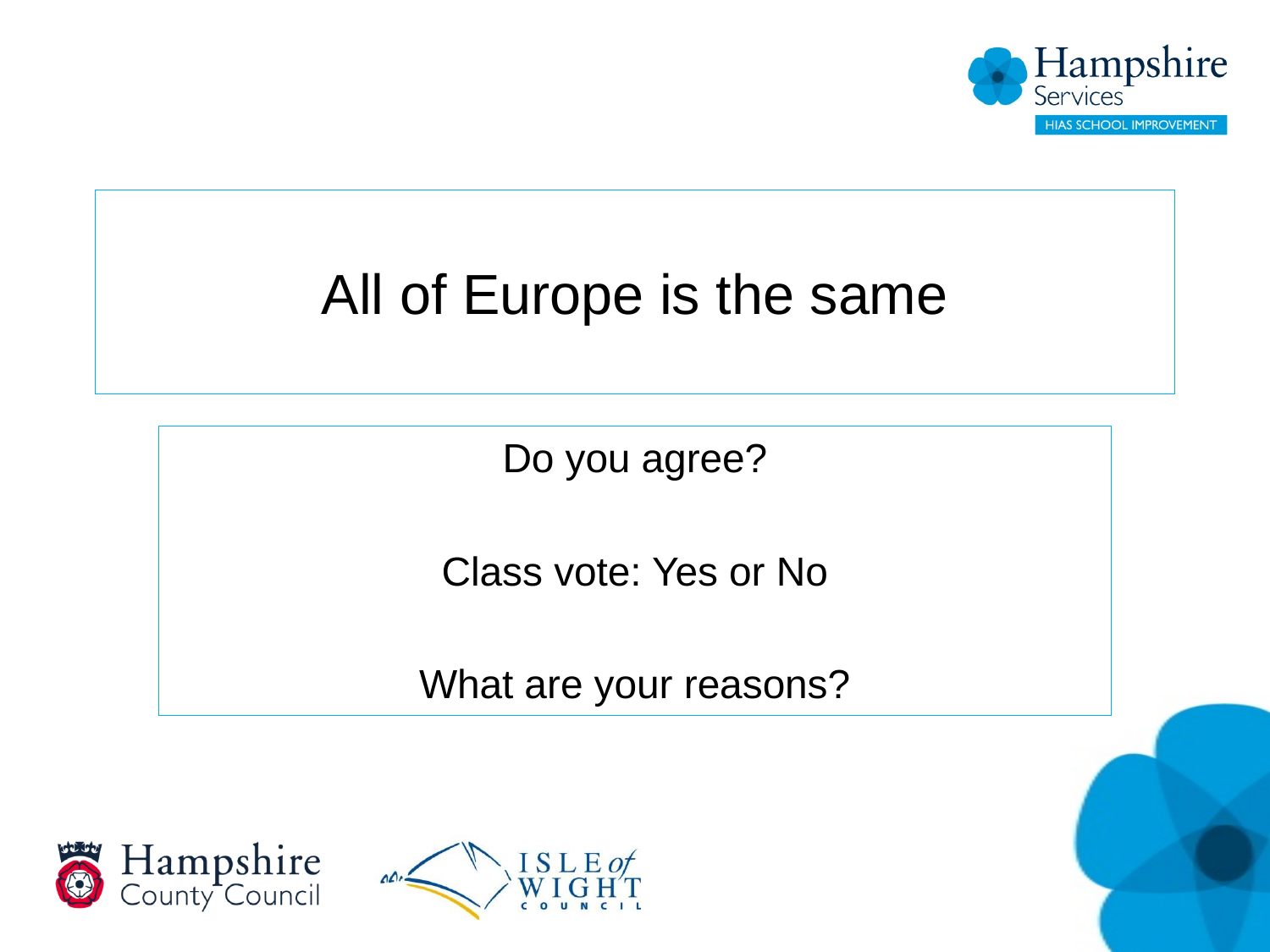

# All of Europe is the same
Do you agree?

Class vote: Yes or No

What are your reasons?